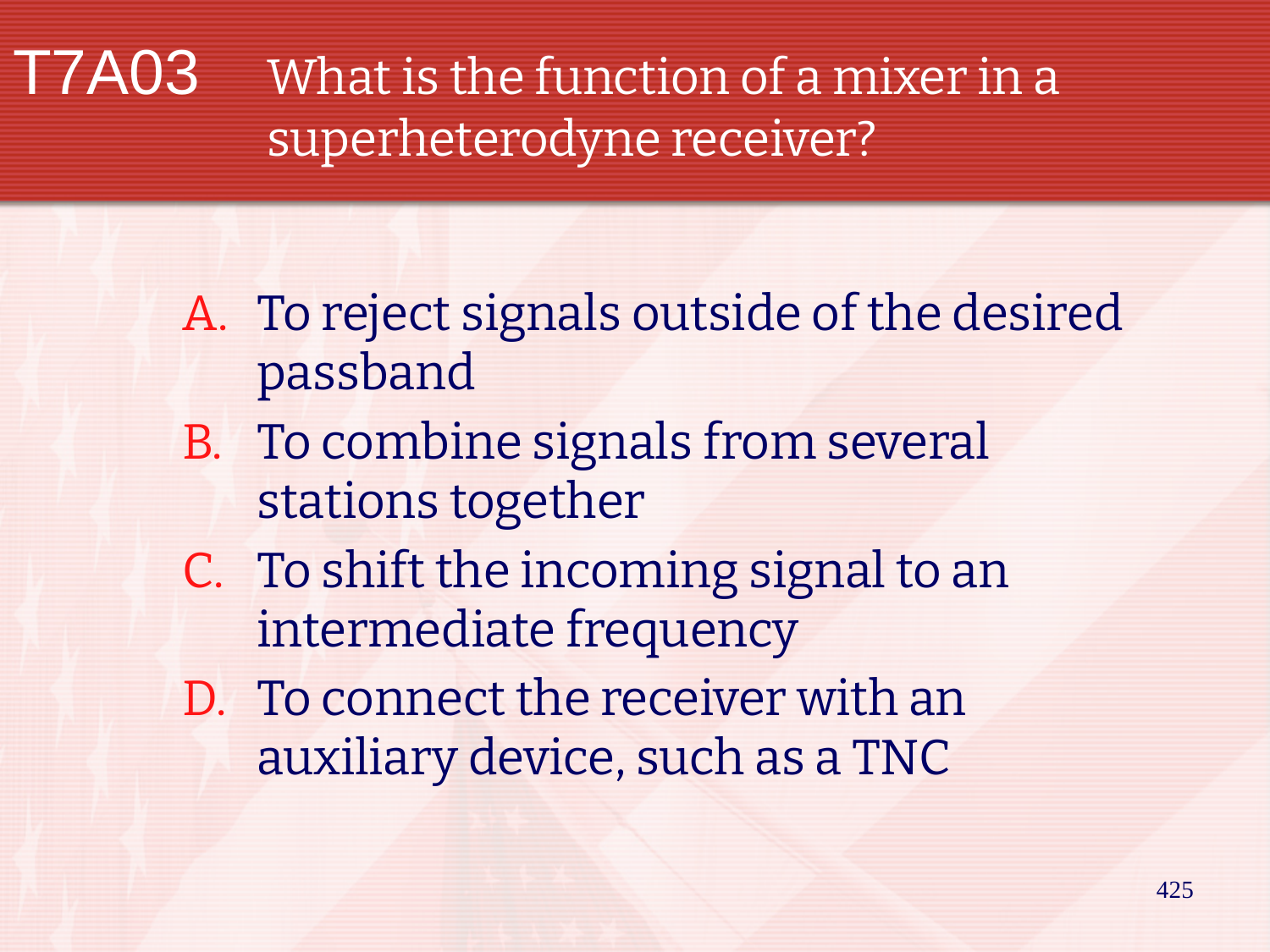

# T7A03		What is the function of a mixer in a 			superheterodyne receiver?
To reject signals outside of the desired passband
To combine signals from several stations together
To shift the incoming signal to an intermediate frequency
To connect the receiver with an auxiliary device, such as a TNC
425